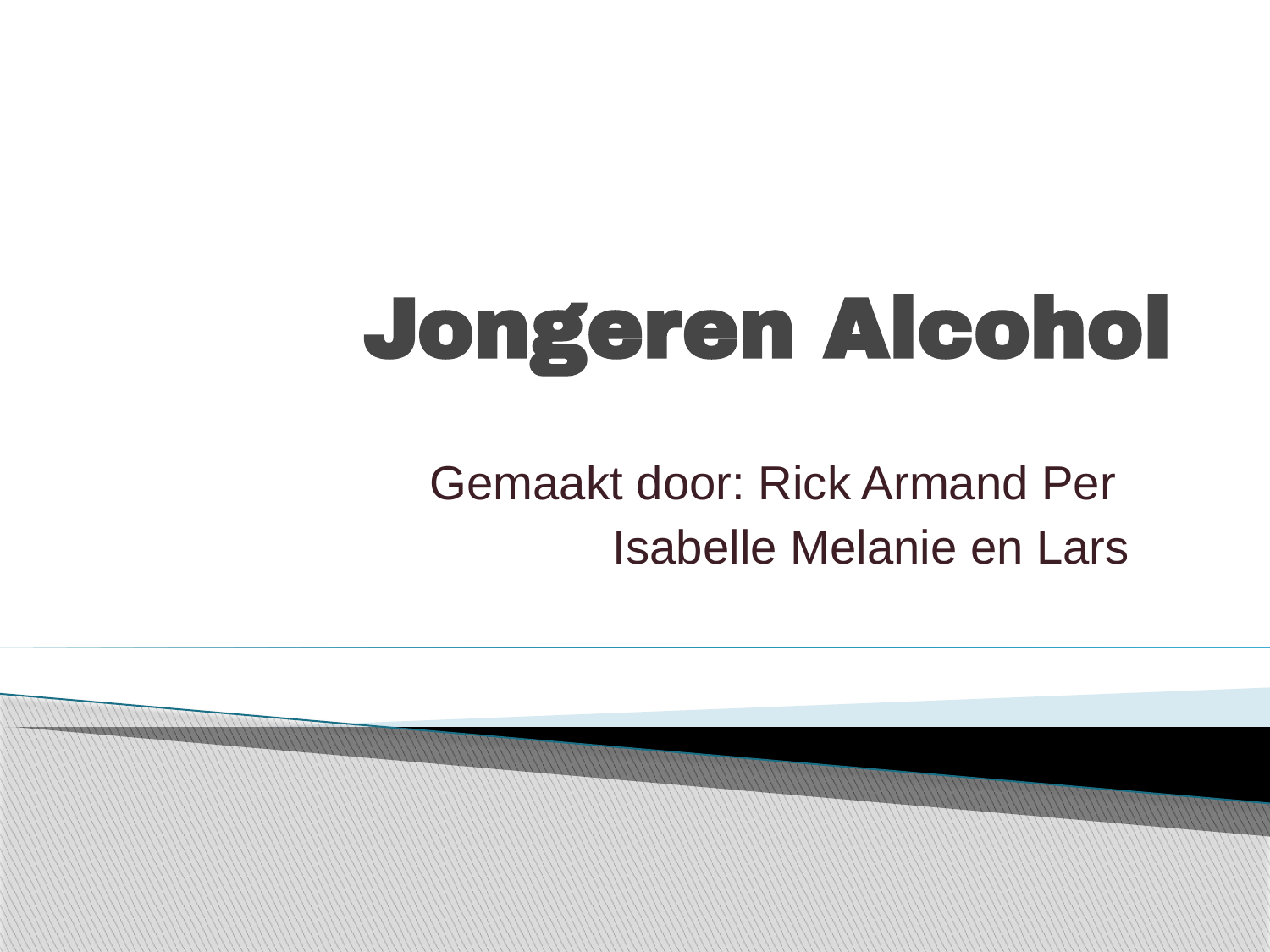

# Jongeren Alcohol
Gemaakt door: Rick Armand Per
Isabelle Melanie en Lars